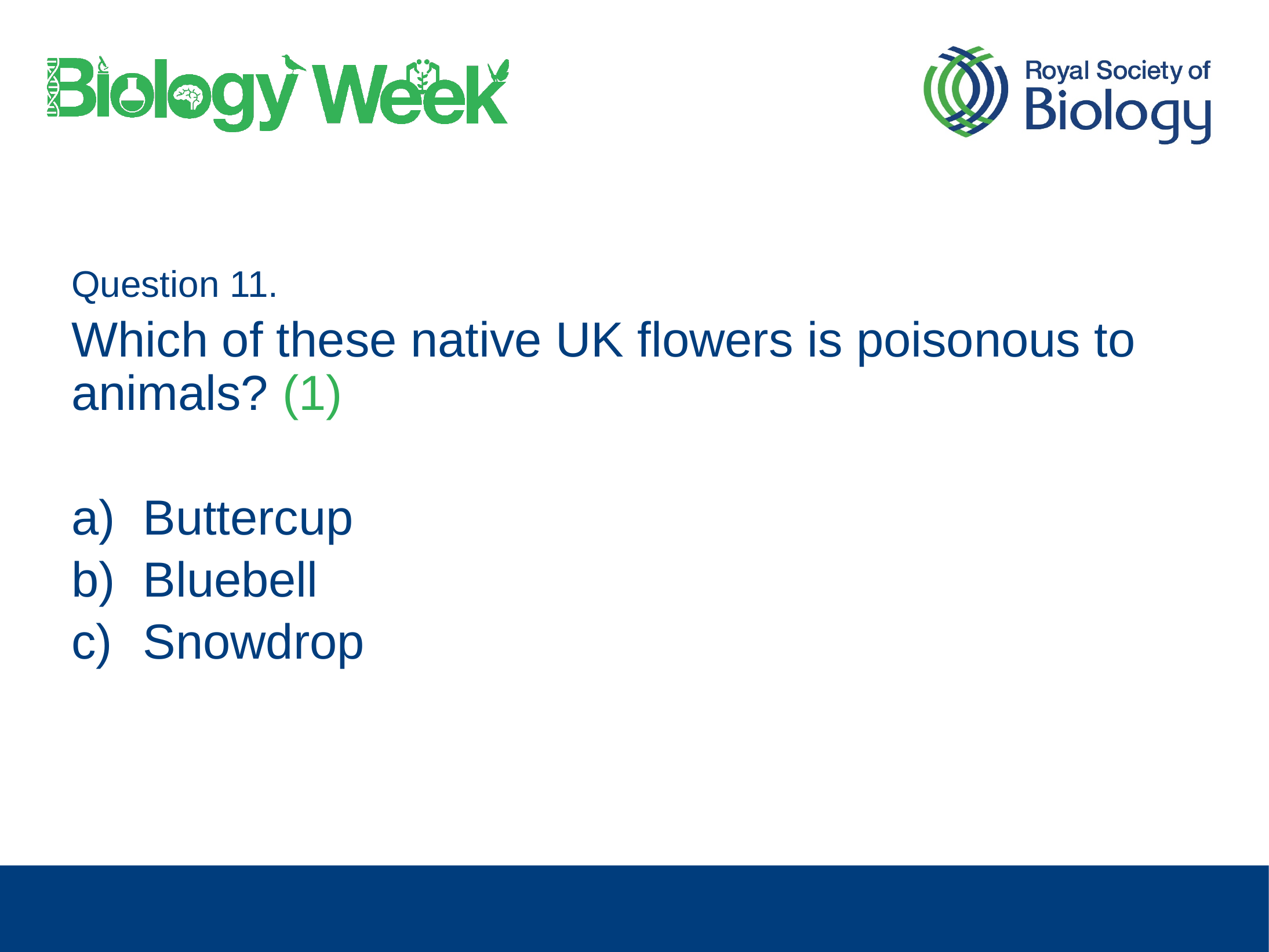

Question 11.
Which of these native UK flowers is poisonous to animals? (1)

Buttercup
Bluebell
Snowdrop